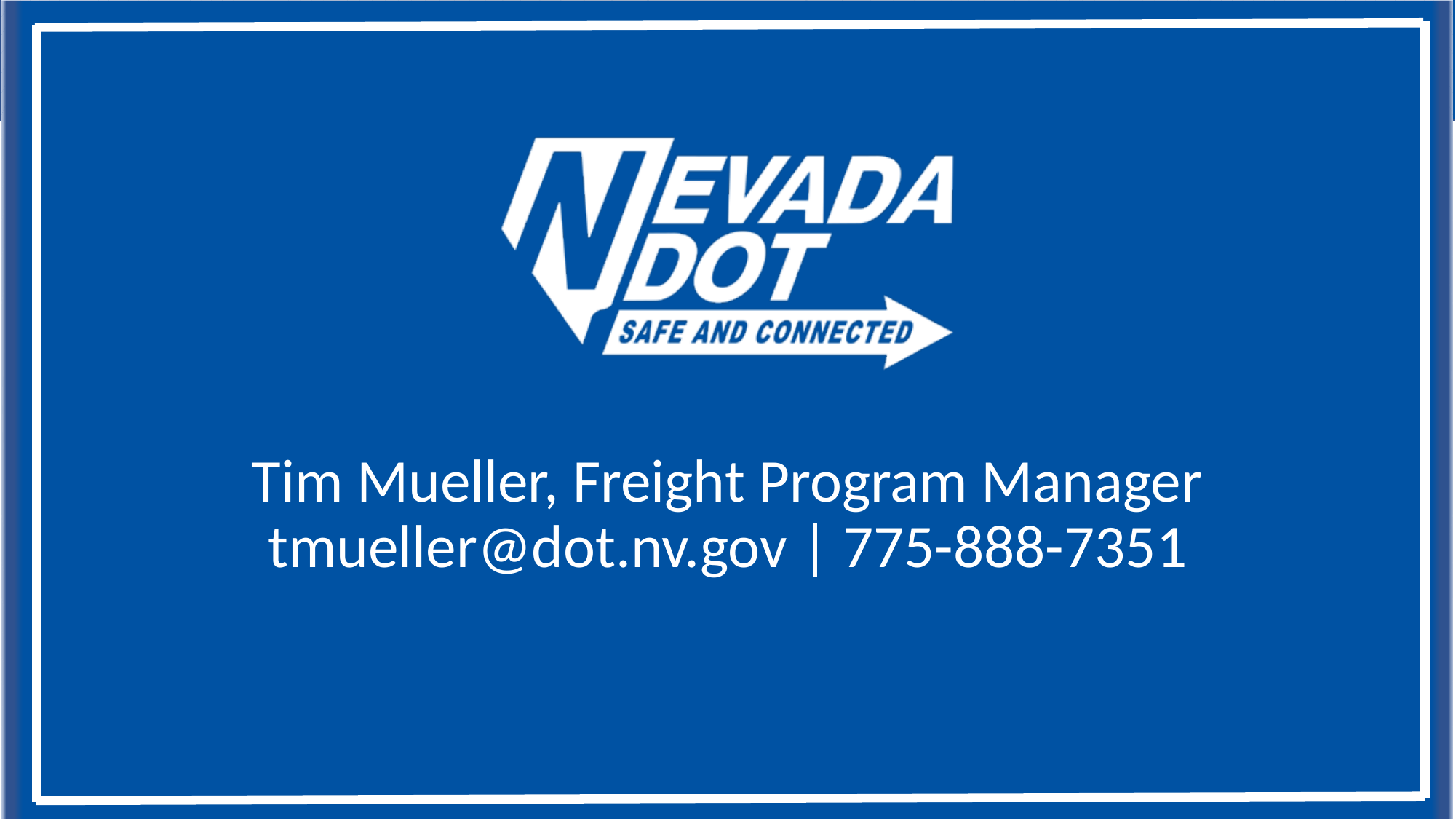

# Tim Mueller, Freight Program Manager tmueller@dot.nv.gov | 775-888-7351